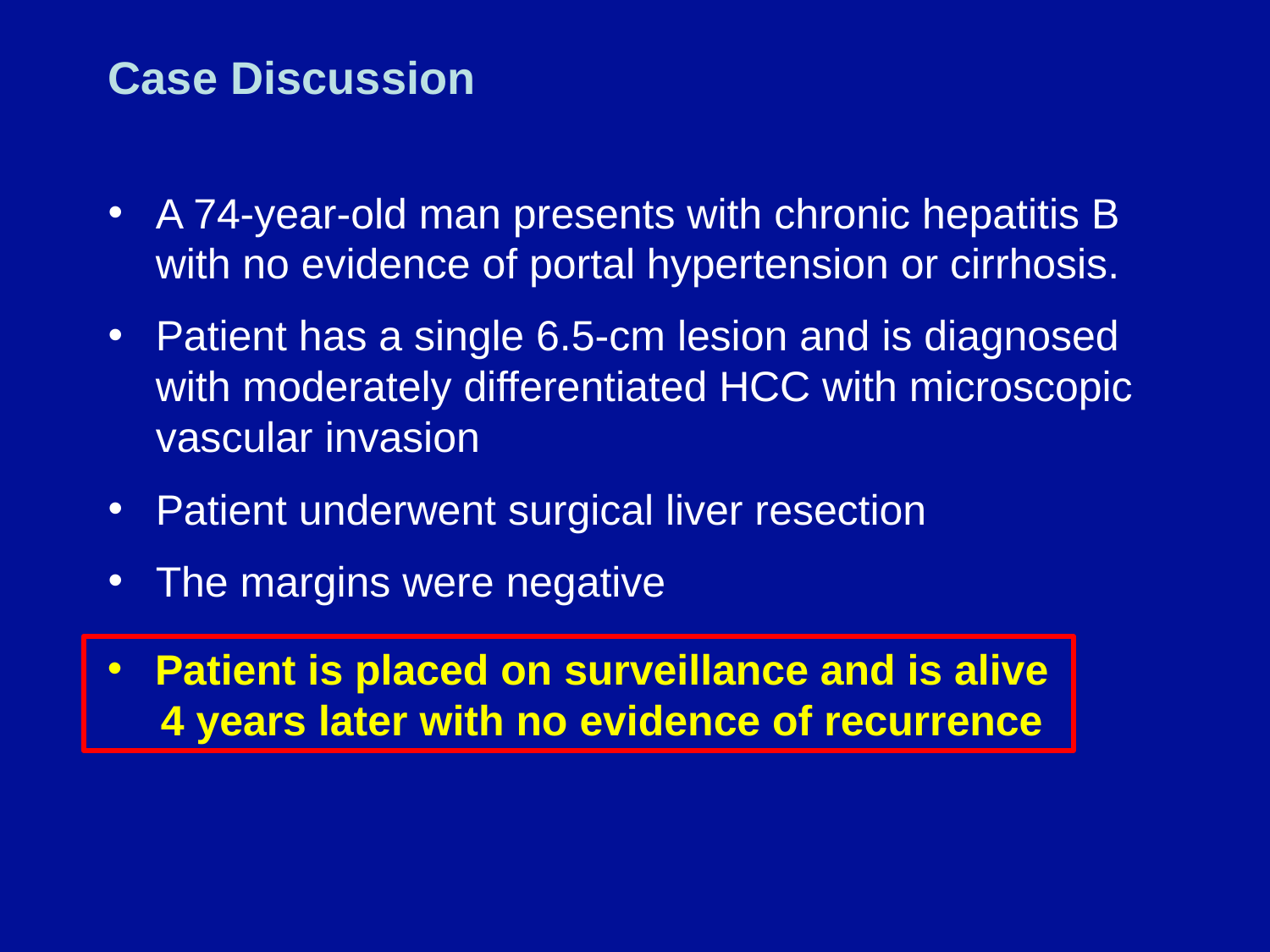

# Case Discussion
A 74-year-old man presents with chronic hepatitis B with no evidence of portal hypertension or cirrhosis.
Patient has a single 6.5-cm lesion and is diagnosed with moderately differentiated HCC with microscopic vascular invasion
Patient underwent surgical liver resection
The margins were negative
Patient is placed on surveillance and is alive 4 years later with no evidence of recurrence